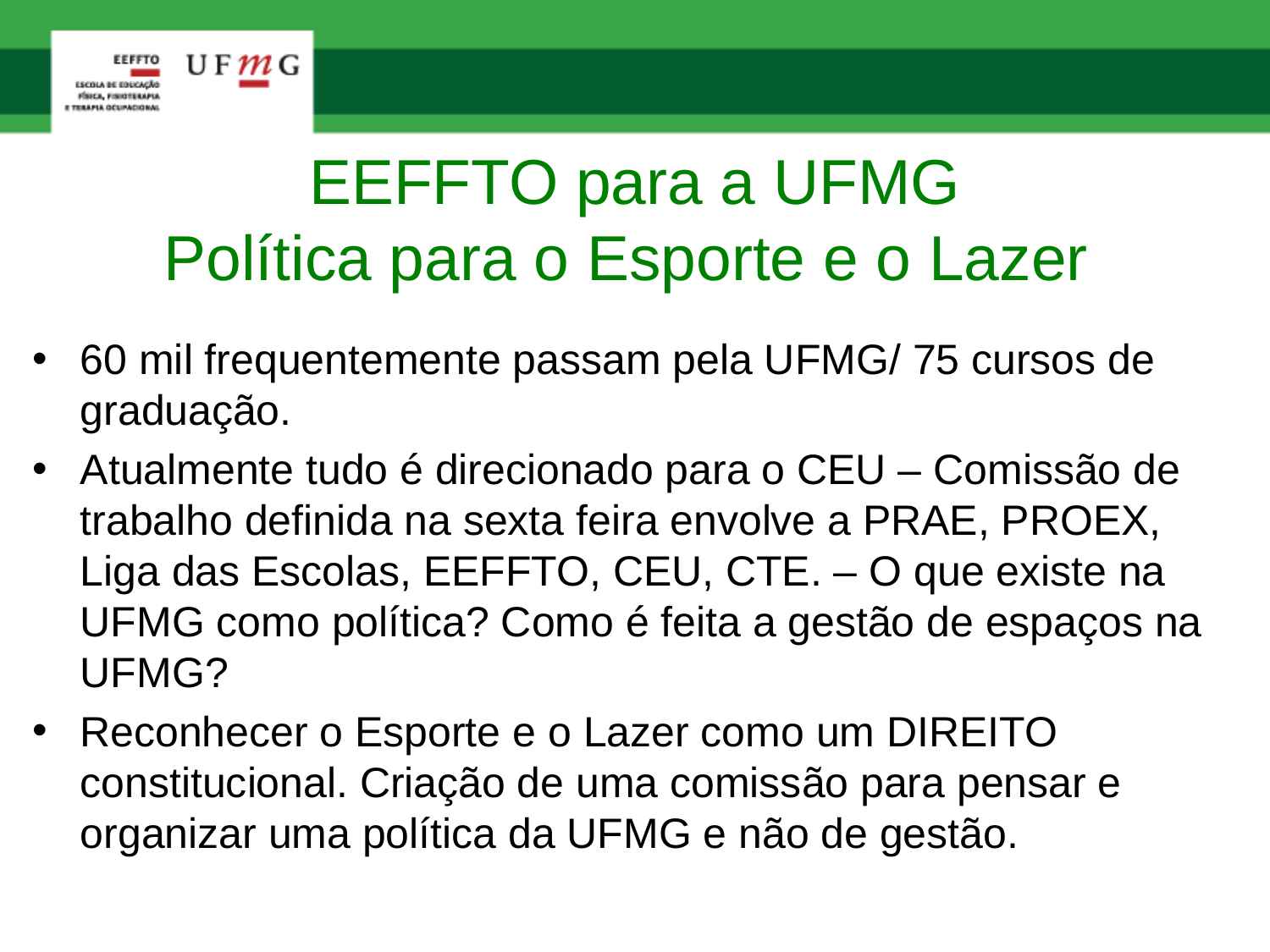

# EEFFTO para a UFMG Política para o Esporte e o Lazer
60 mil frequentemente passam pela UFMG/ 75 cursos de graduação.
Atualmente tudo é direcionado para o CEU – Comissão de trabalho definida na sexta feira envolve a PRAE, PROEX, Liga das Escolas, EEFFTO, CEU, CTE. – O que existe na UFMG como política? Como é feita a gestão de espaços na UFMG?
Reconhecer o Esporte e o Lazer como um DIREITO constitucional. Criação de uma comissão para pensar e organizar uma política da UFMG e não de gestão.